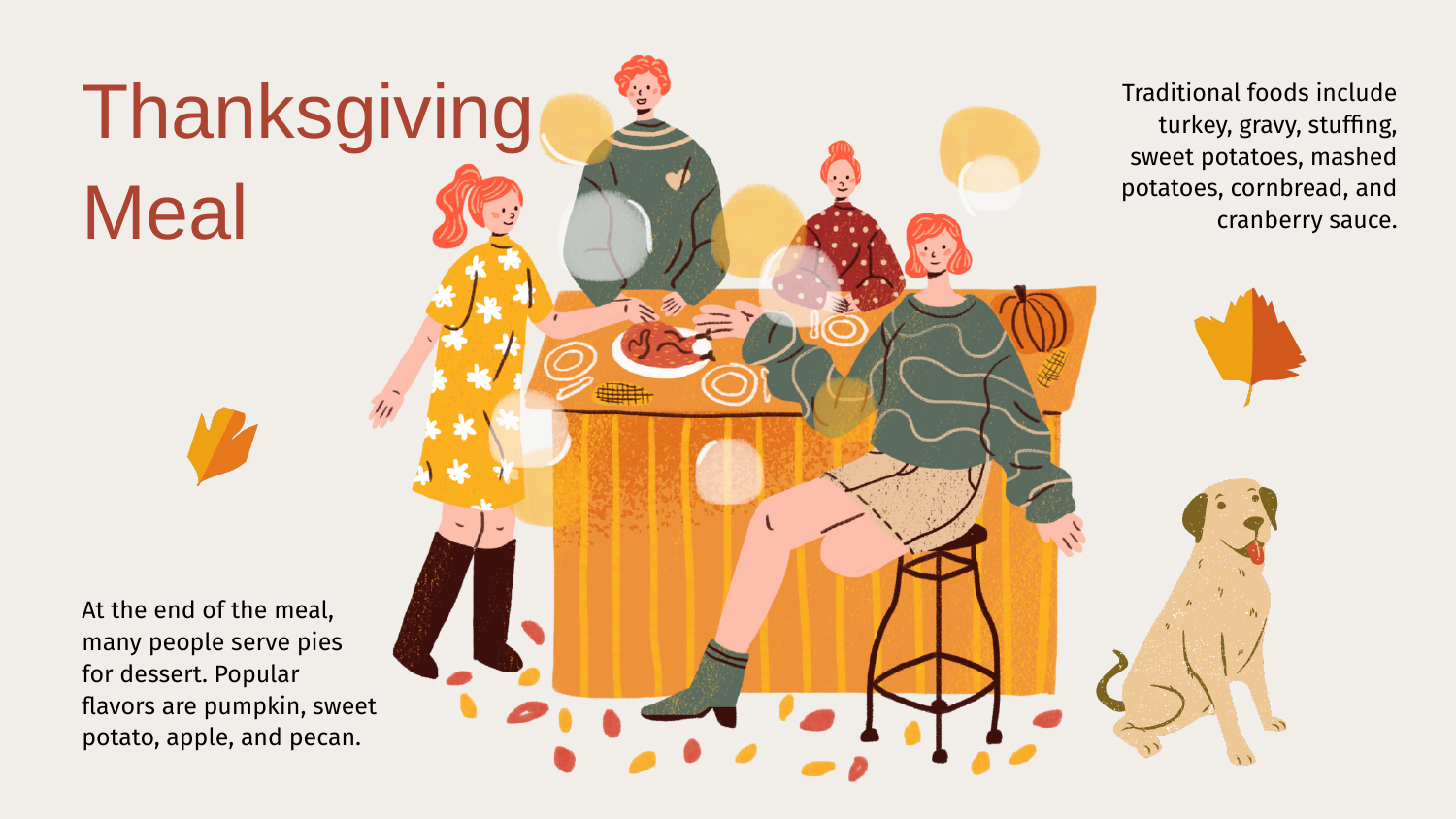

Thanksgiving
Meal

Traditional foods include turkey, gravy, stuffing, sweet potatoes, mashed potatoes, cornbread, and cranberry sauce.

At the end of the meal, many people serve pies
for dessert. Popular
flavors are pumpkin, sweet potato, apple, and pecan.